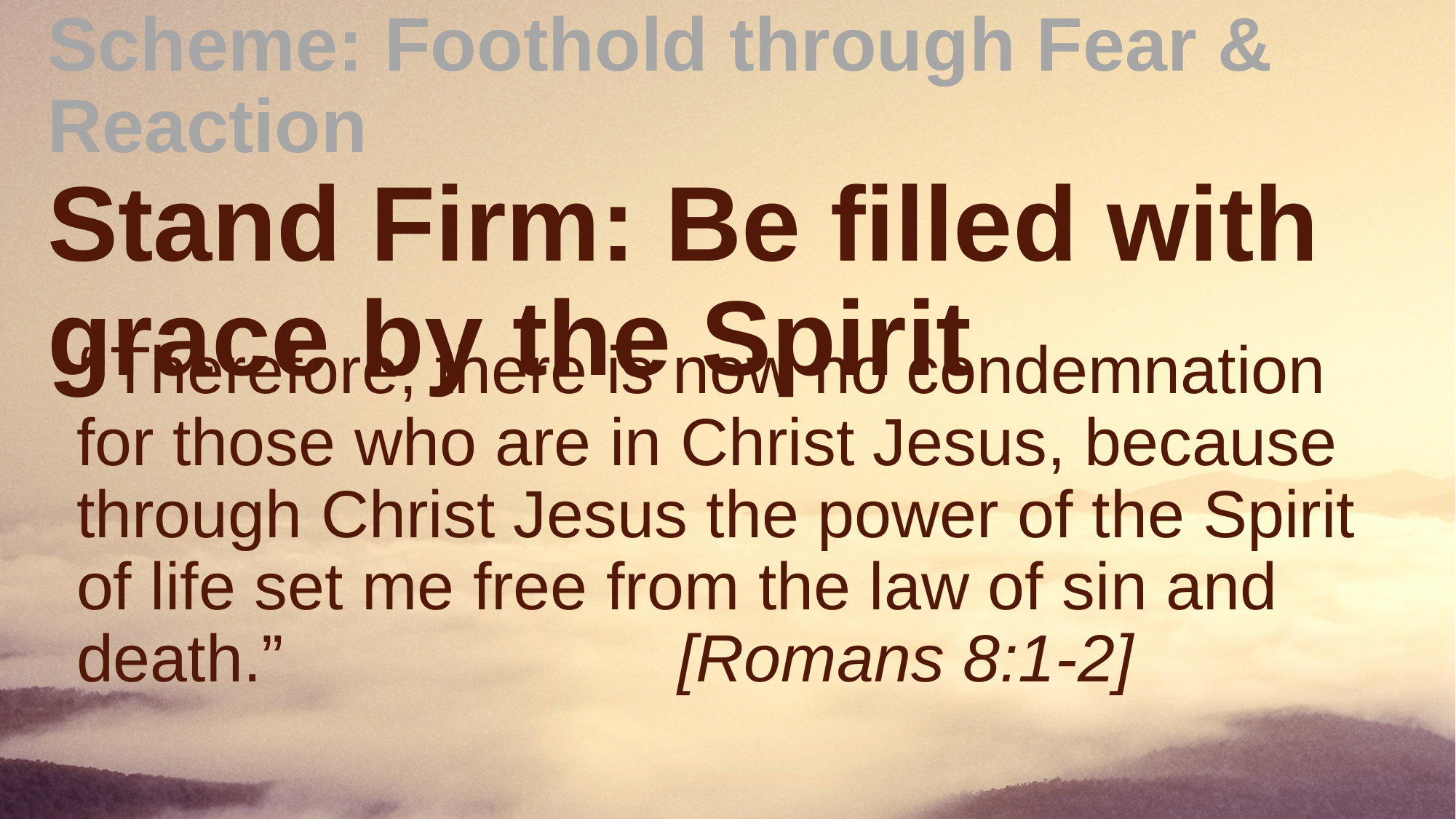

# Scheme: Foothold through Fear & Reaction Stand Firm: Be filled with grace by the Spirit
“Therefore, there is now no condemnation for those who are in Christ Jesus,﻿﻿ because through Christ Jesus the power of the Spirit of life set me free from the law of sin and death.”				   [Romans 8:1-2]